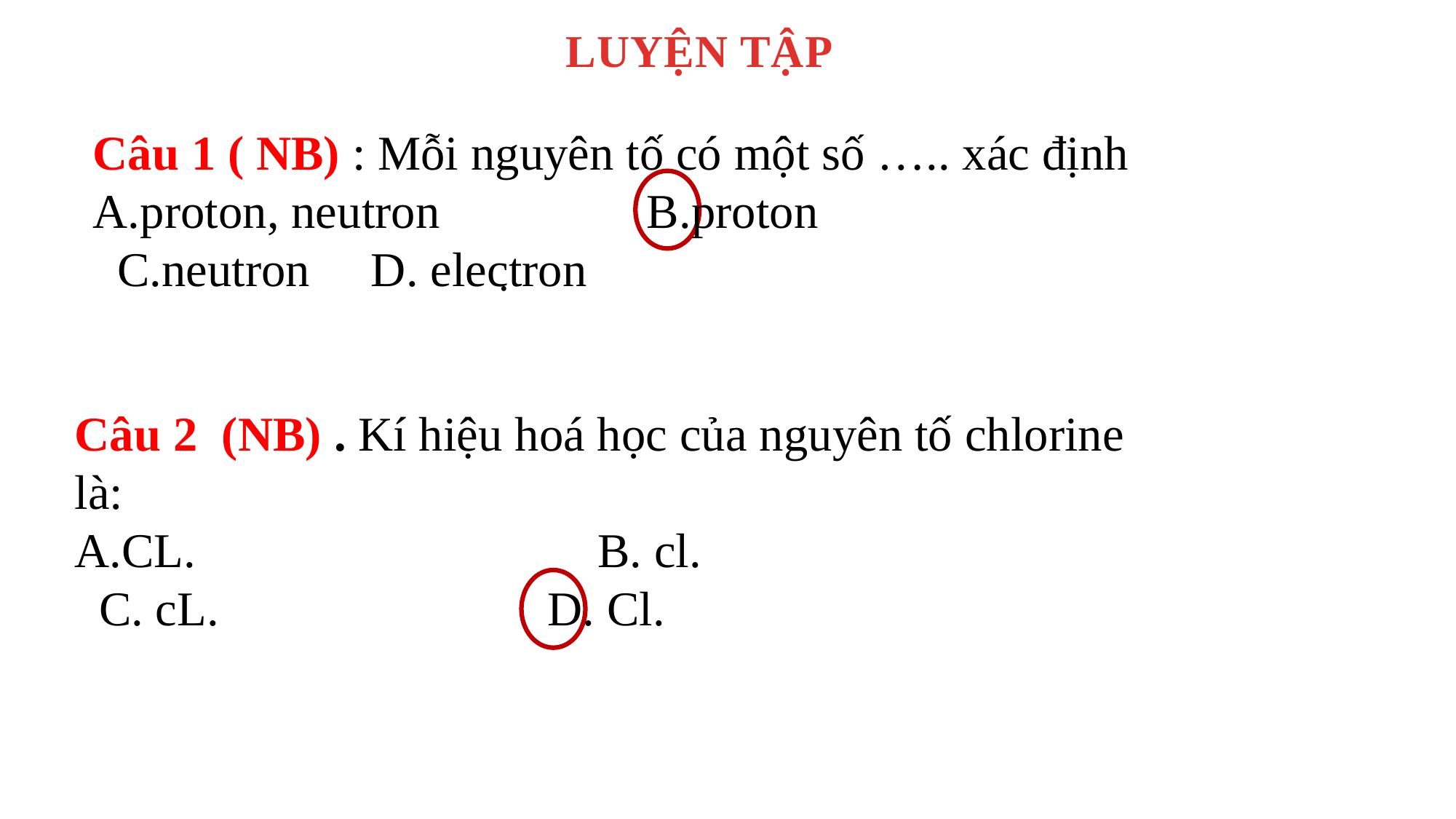

LUYỆN TẬP

		.
Câu 1 ( NB) : Mỗi nguyên tố có một số ….. xác định
A.proton, neutron                 B.proton
  C.neutron     D. electron

Câu 2  (NB) . Kí hiệu hoá học của nguyên tố chlorine là:
CL.                                 B. cl.
  C. cL.                           D. Cl.